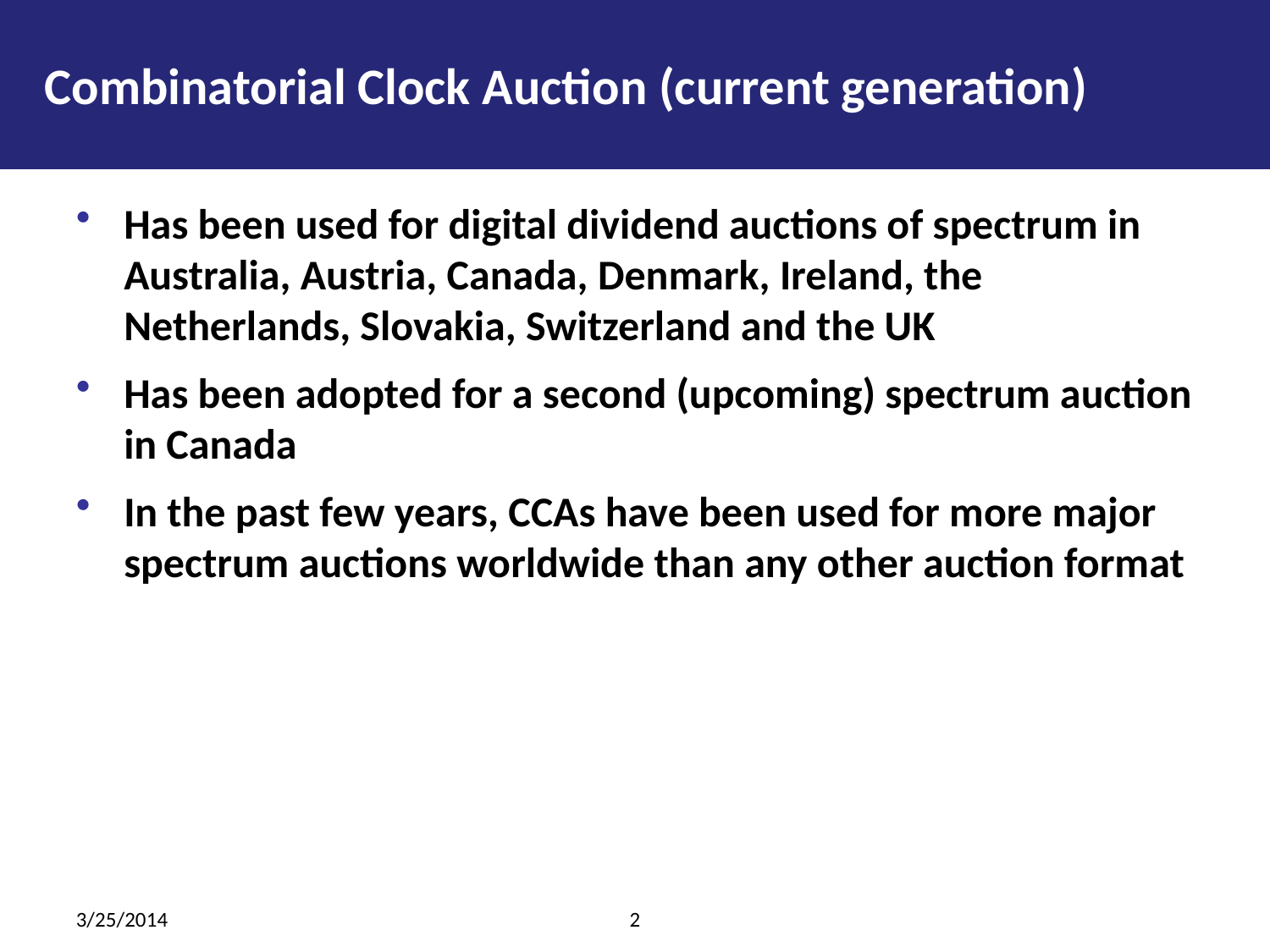

Combinatorial Clock Auction (current generation)
Has been used for digital dividend auctions of spectrum in Australia, Austria, Canada, Denmark, Ireland, the Netherlands, Slovakia, Switzerland and the UK
Has been adopted for a second (upcoming) spectrum auction in Canada
In the past few years, CCAs have been used for more major spectrum auctions worldwide than any other auction format
3/25/2014
2